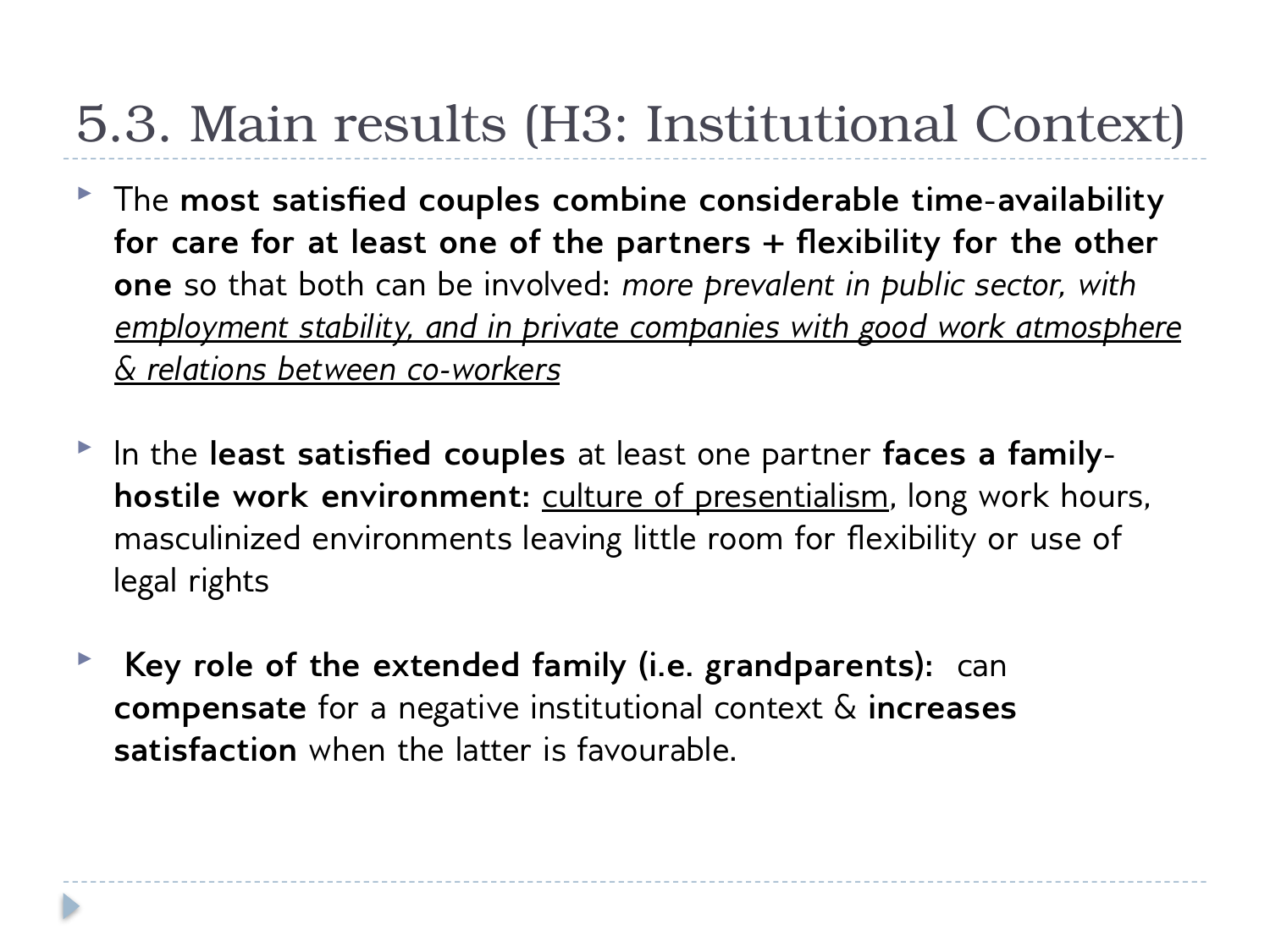

# 5.3. Main results (H3: Institutional Context)
The most satisfied couples combine considerable time-availability for care for at least one of the partners + flexibility for the other one so that both can be involved: more prevalent in public sector, with employment stability, and in private companies with good work atmosphere & relations between co-workers
In the least satisfied couples at least one partner faces a family-hostile work environment: culture of presentialism, long work hours,  masculinized environments leaving little room for flexibility or use of legal rights
 Key role of the extended family (i.e. grandparents):  can compensate for a negative institutional context & increases satisfaction when the latter is favourable.